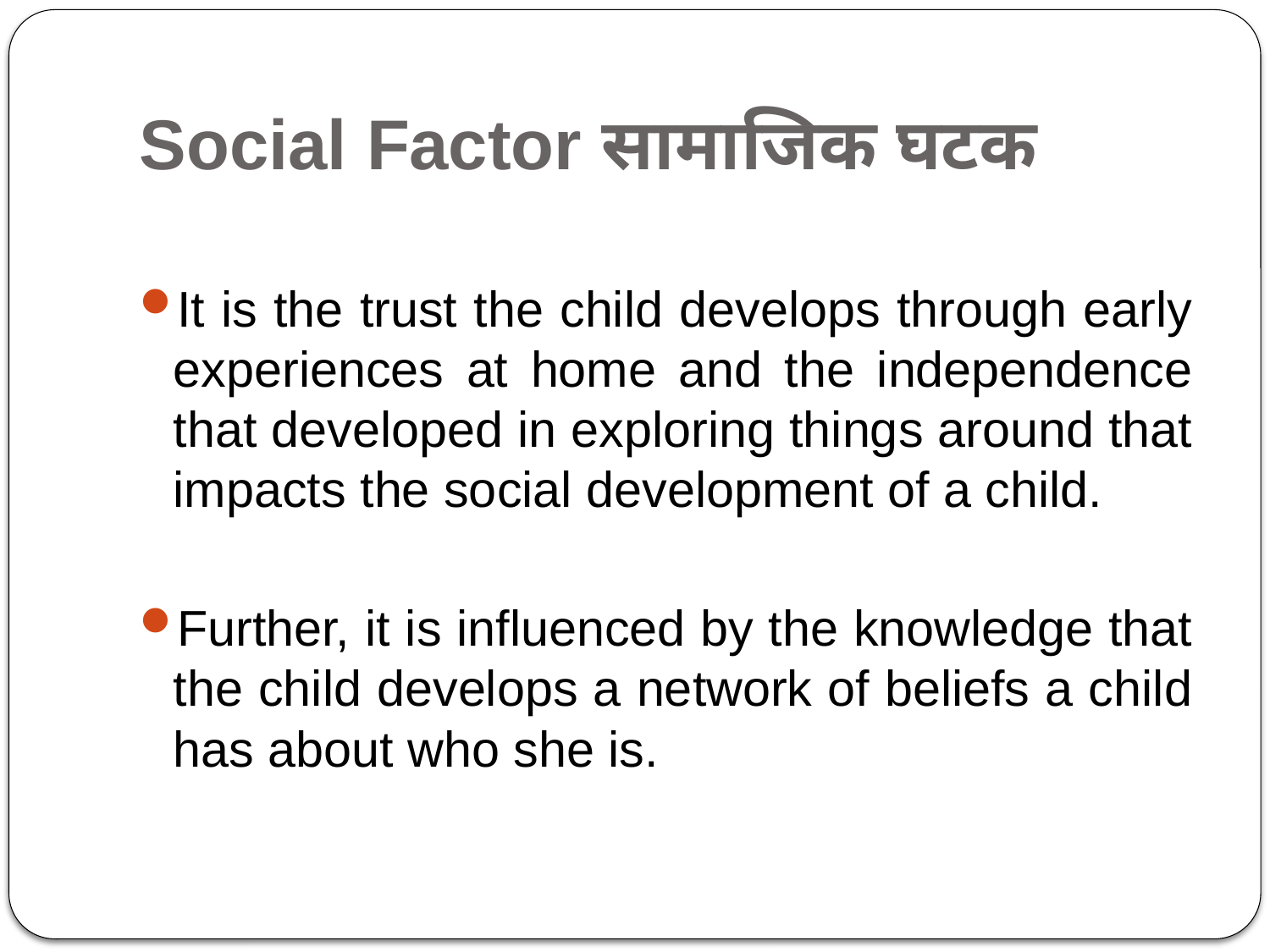

# Social Factor सामाजिक घटक

It is the trust the child develops through early experiences at home and the independence that developed in exploring things around that impacts the social development of a child.

Further, it is influenced by the knowledge that the child develops a network of beliefs a child has about who she is.